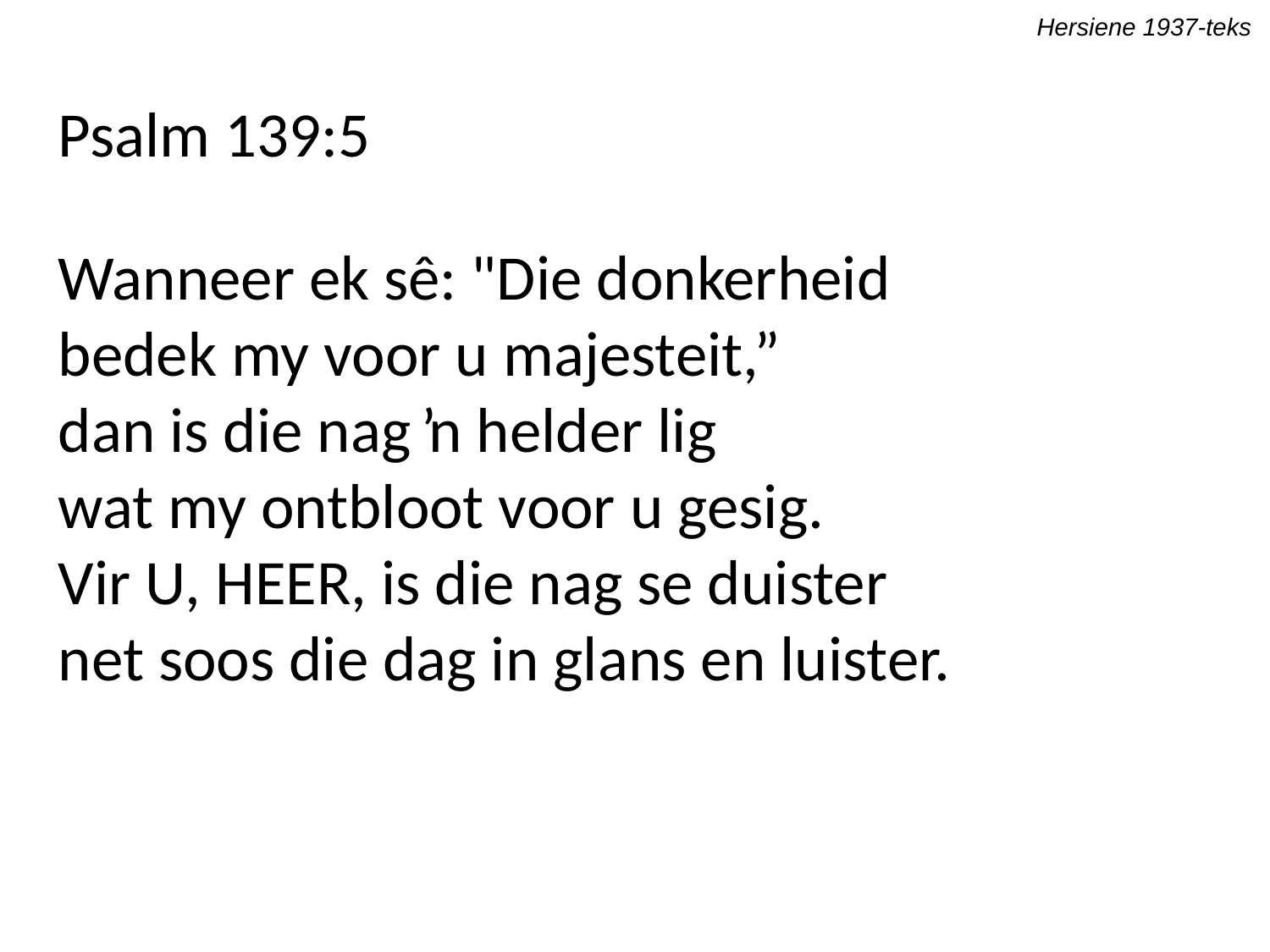

Hersiene 1937-teks
Psalm 139:5

Wanneer ek sê: "Die donkerheid
bedek my voor u majesteit,”
dan is die nag ŉ helder lig
wat my ontbloot voor u gesig.
Vir U, Heer, is die nag se duister
net soos die dag in glans en luister.